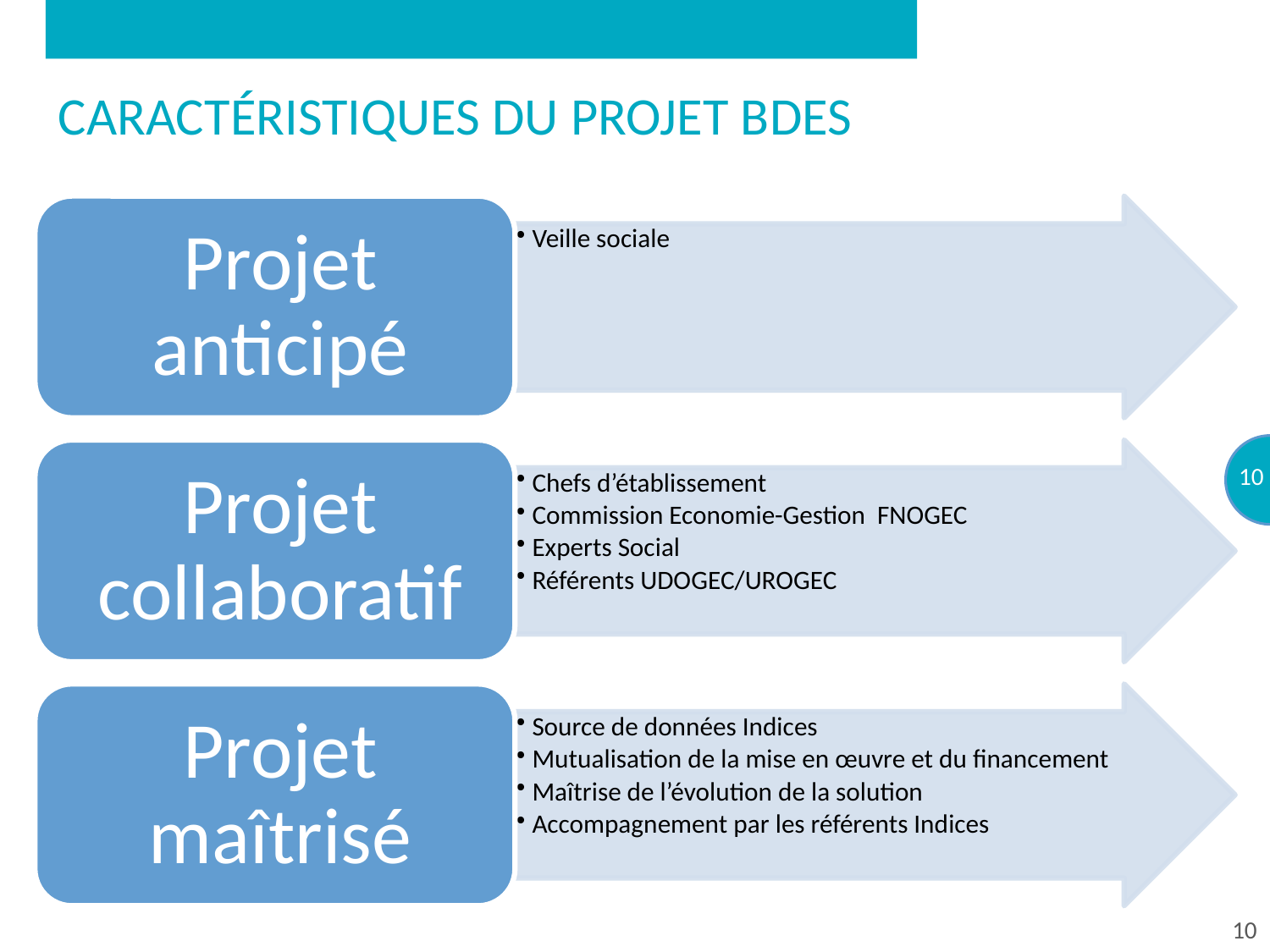

# Caractéristiques du Projet BDES
Veille sociale

Projet anticipé
Chefs d’établissement
Commission Economie-Gestion  FNOGEC
Experts Social
Référents UDOGEC/UROGEC
Projet collaboratif
Source de données Indices
Mutualisation de la mise en œuvre et du financement
Maîtrise de l’évolution de la solution
Accompagnement par les référents Indices
Projet maîtrisé

10